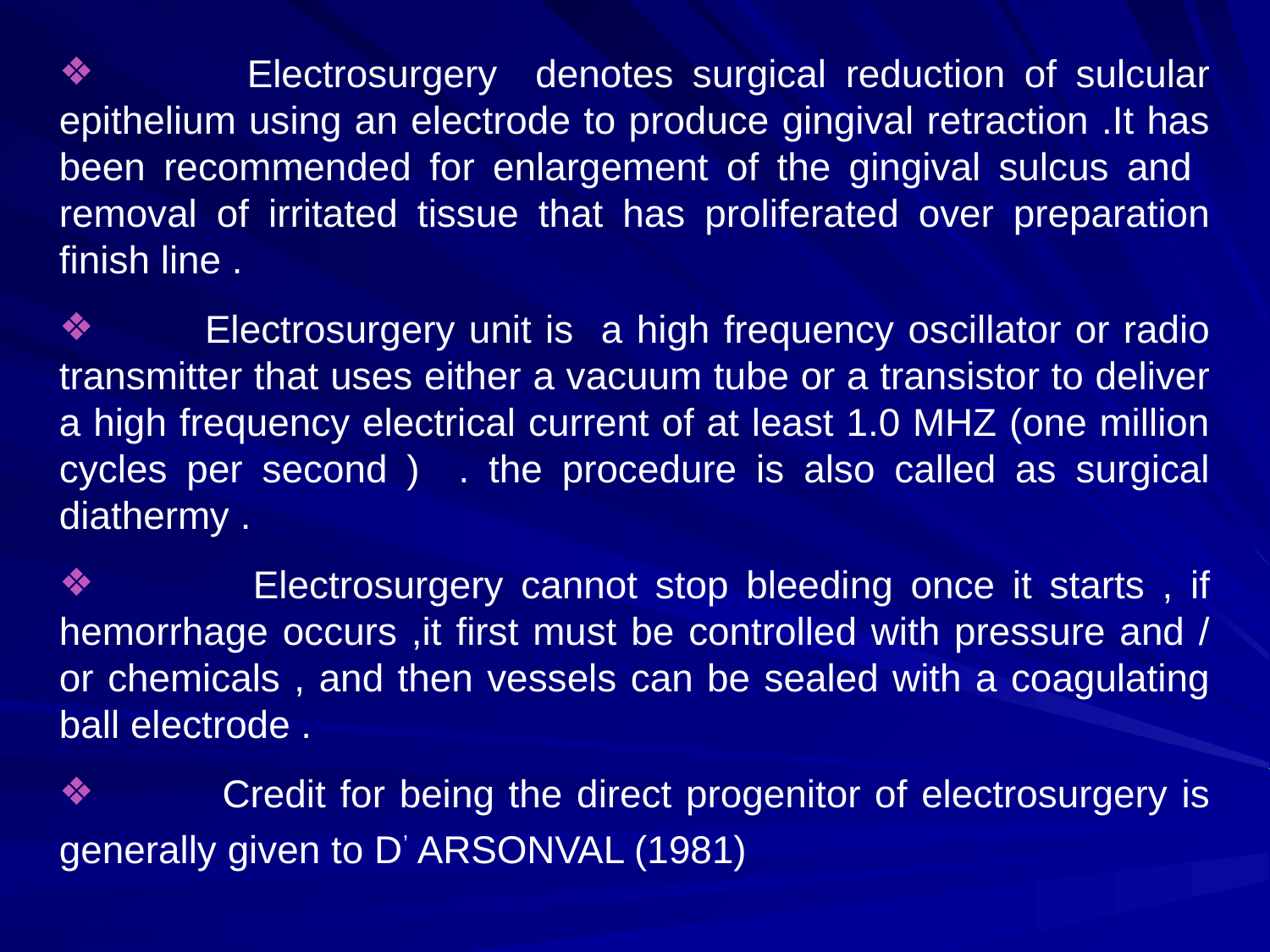

Electrosurgery  denotes surgical reduction of sulcular epithelium using an electrode to produce gingival retraction .It has been recommended for enlargement of the gingival sulcus and  removal of irritated tissue that has proliferated over preparation finish line .
        Electrosurgery unit is  a high frequency oscillator or radio transmitter that uses either a vacuum tube or a transistor to deliver a high frequency electrical current of at least 1.0 MHZ (one million cycles per second )  . the procedure is also called as surgical diathermy .
         Electrosurgery cannot stop bleeding once it starts , if hemorrhage occurs ,it first must be controlled with pressure and / or chemicals , and then vessels can be sealed with a coagulating ball electrode .
         Credit for being the direct progenitor of electrosurgery is generally given to D, ARSONVAL (1981)